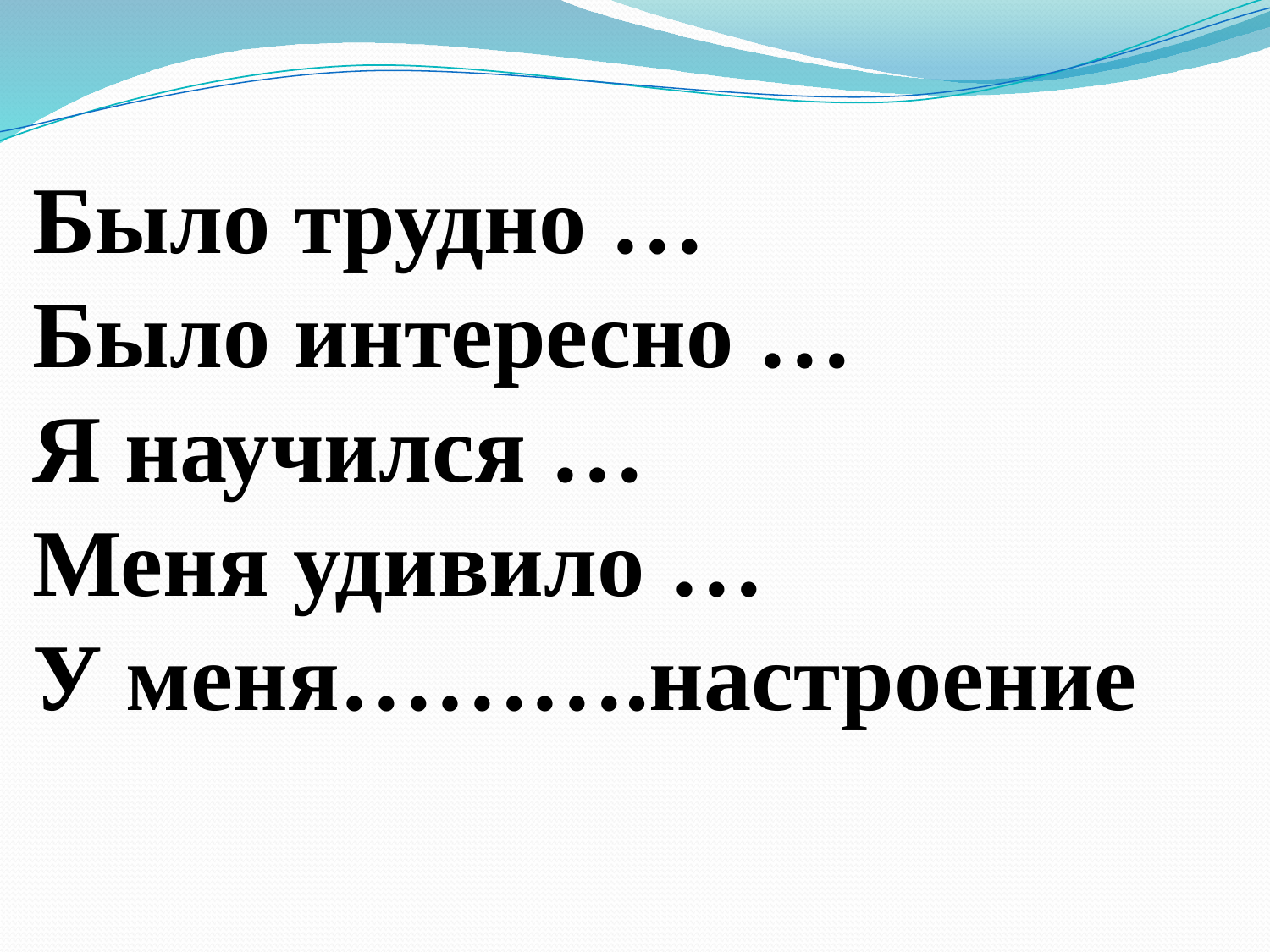

Было трудно …
Было интересно …
Я научился …
Меня удивило …
У меня……….настроение